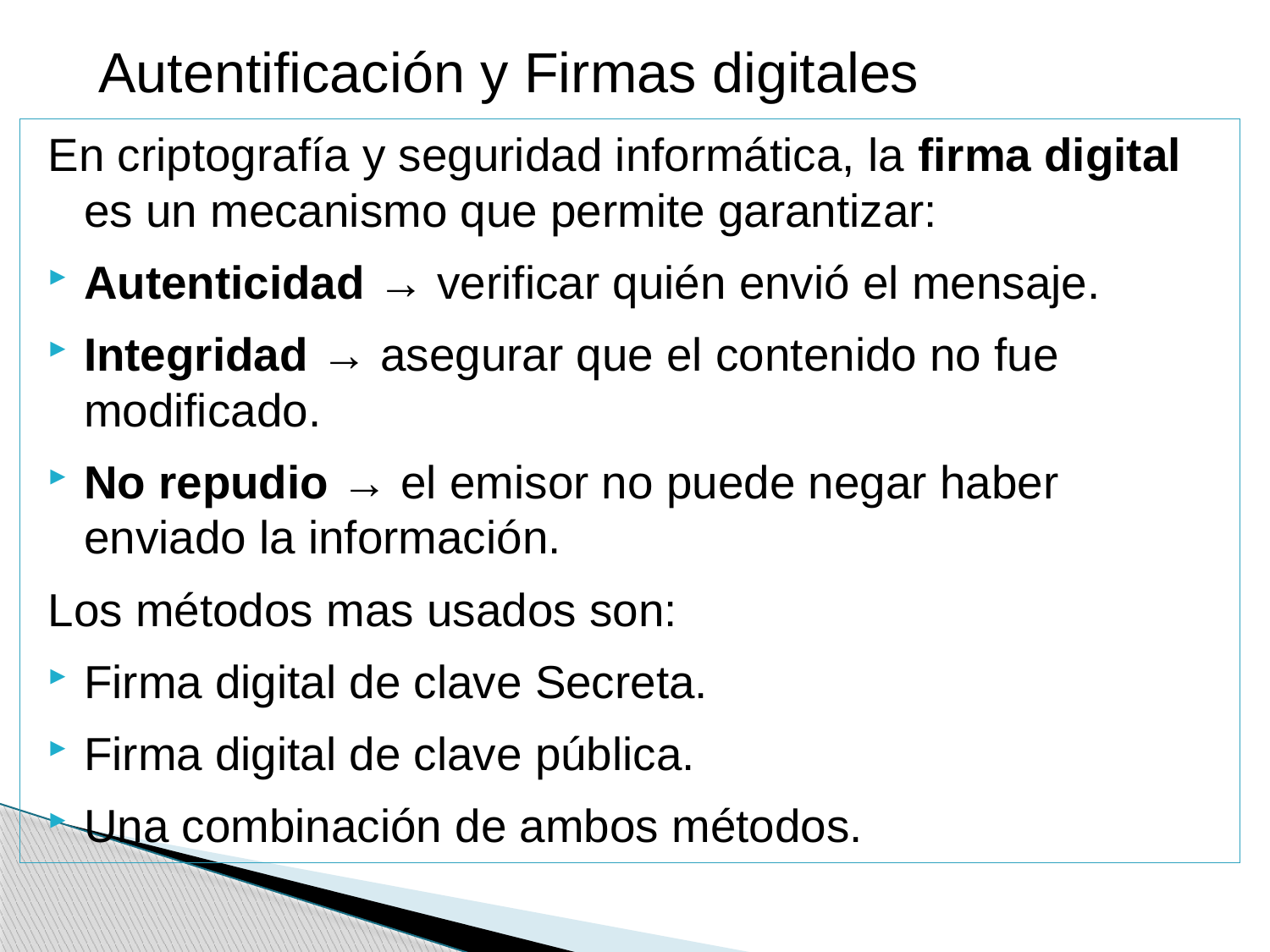

Autentificación y Firmas digitales

En criptografía y seguridad informática, la firma digital es un mecanismo que permite garantizar:
Autenticidad → verificar quién envió el mensaje.
Integridad → asegurar que el contenido no fue modificado.
No repudio → el emisor no puede negar haber enviado la información.
Los métodos mas usados son:
Firma digital de clave Secreta.
Firma digital de clave pública.
Una combinación de ambos métodos.